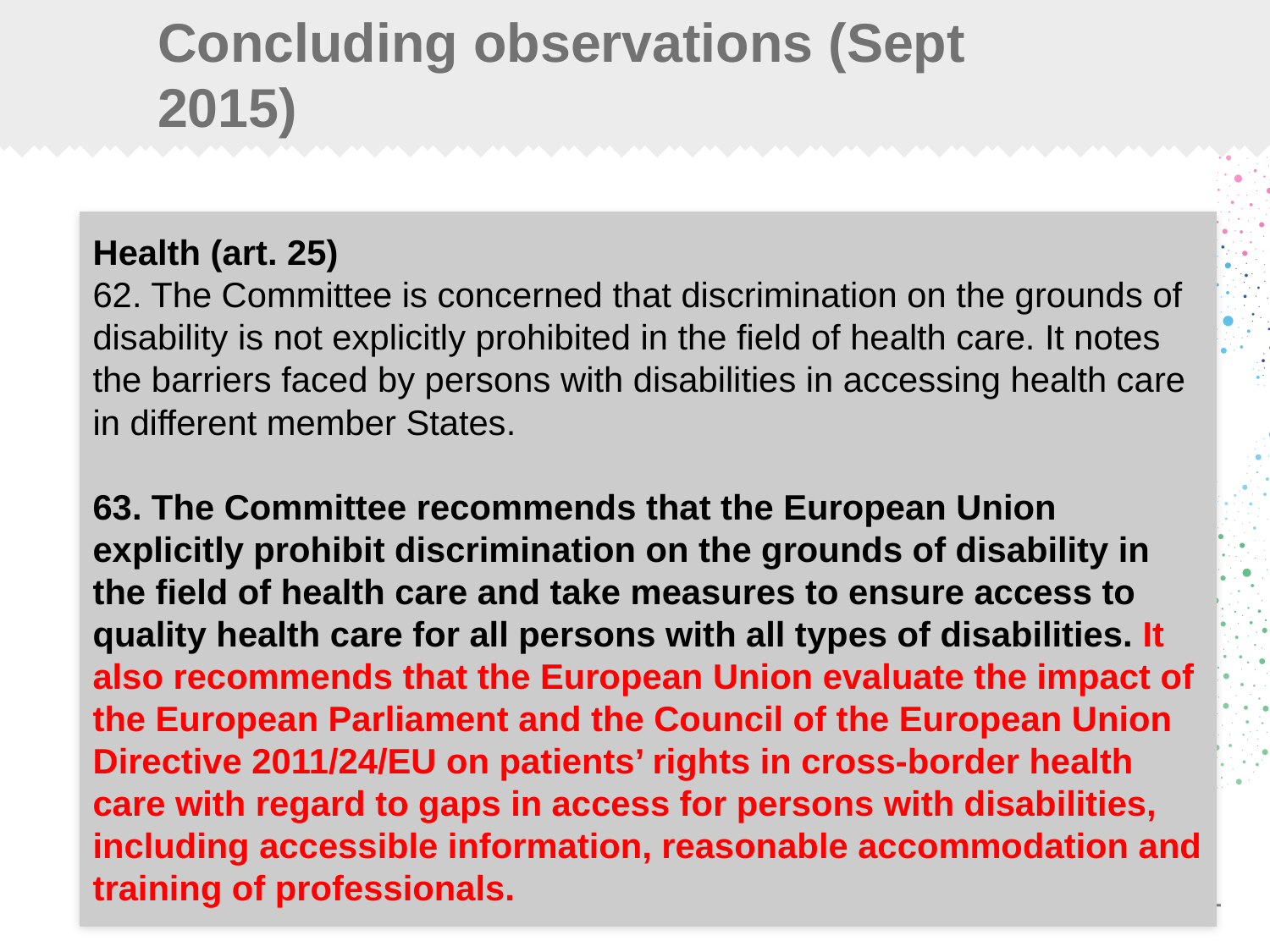

# Concluding observations (Sept 2015)
Health (art. 25)
62. The Committee is concerned that discrimination on the grounds of disability is not explicitly prohibited in the field of health care. It notes the barriers faced by persons with disabilities in accessing health care in different member States.

63. The Committee recommends that the European Union explicitly prohibit discrimination on the grounds of disability in the field of health care and take measures to ensure access to quality health care for all persons with all types of disabilities. It also recommends that the European Union evaluate the impact of the European Parliament and the Council of the European Union Directive 2011/24/EU on patients’ rights in cross-border health care with regard to gaps in access for persons with disabilities, including accessible information, reasonable accommodation and training of professionals.